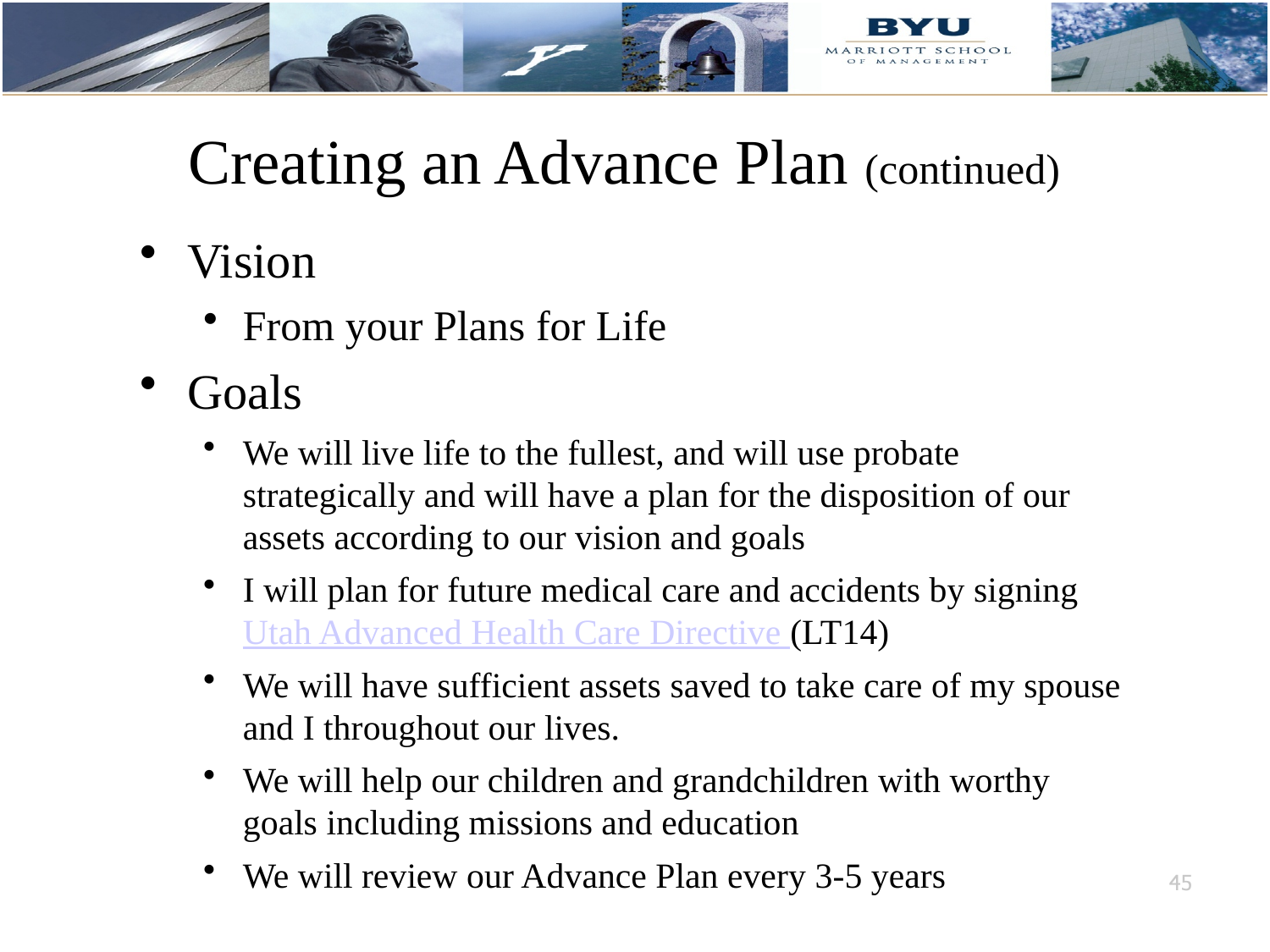

# Creating an Advance Plan (continued)
Vision
From your Plans for Life
Goals
We will live life to the fullest, and will use probate strategically and will have a plan for the disposition of our assets according to our vision and goals
I will plan for future medical care and accidents by signing Utah Advanced Health Care Directive (LT14)
We will have sufficient assets saved to take care of my spouse and I throughout our lives.
We will help our children and grandchildren with worthy goals including missions and education
We will review our Advance Plan every 3-5 years

45